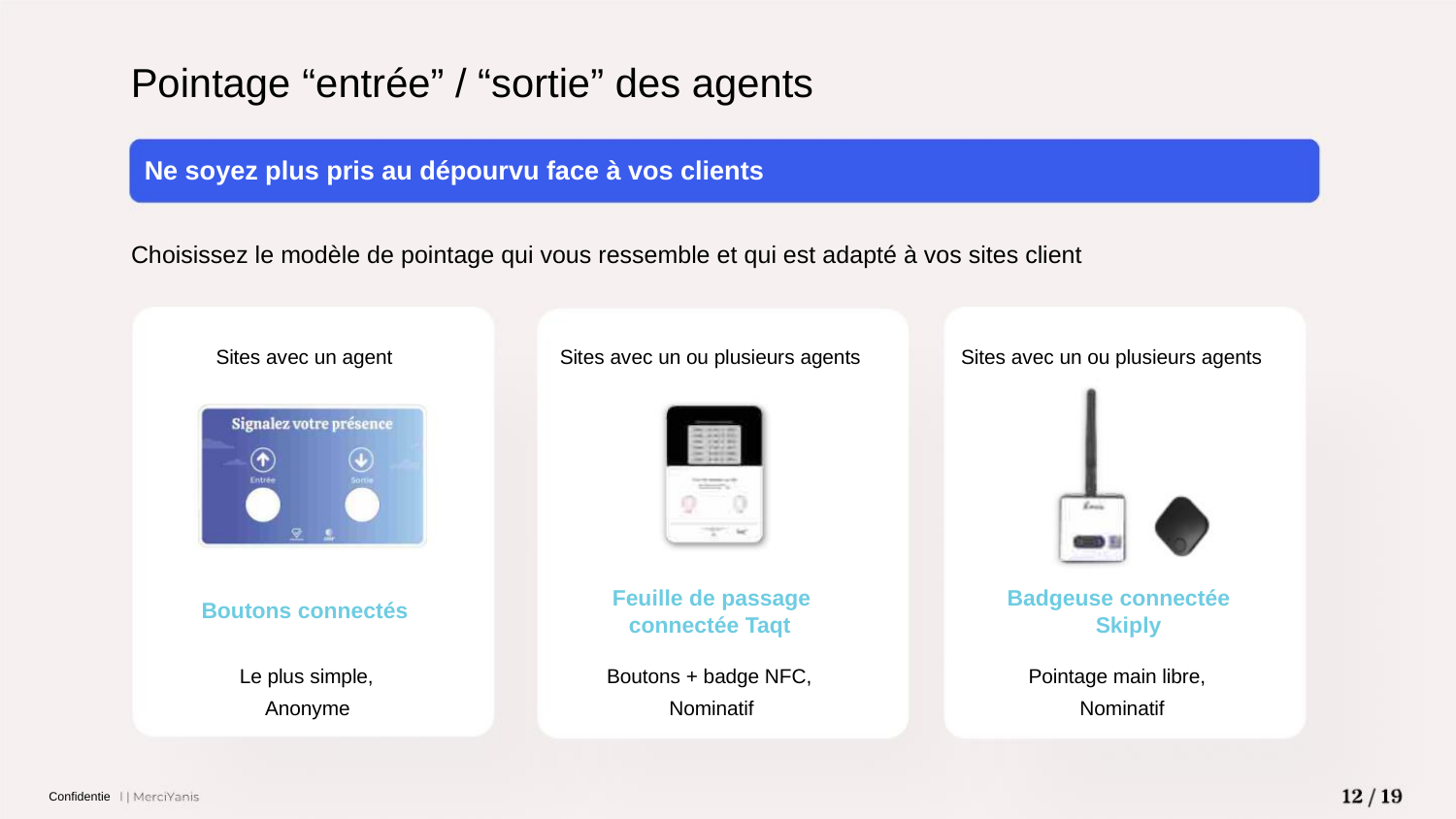

Pointage “entrée” / “sortie” des agents
Ne soyez plus pris au dépourvu face à vos clients
Choisissez le modèle de pointage qui vous ressemble et qui est adapté à vos sites client
Sites avec un agent
Sites avec un ou plusieurs agents
Sites avec un ou plusieurs agents
Feuille de passage
connectée Taqt
Badgeuse connectée
Skiply
Boutons connectés
Le plus simple,
Anonyme
Boutons + badge NFC,
Nominatif
Pointage main libre,
Nominatif
Confidentie